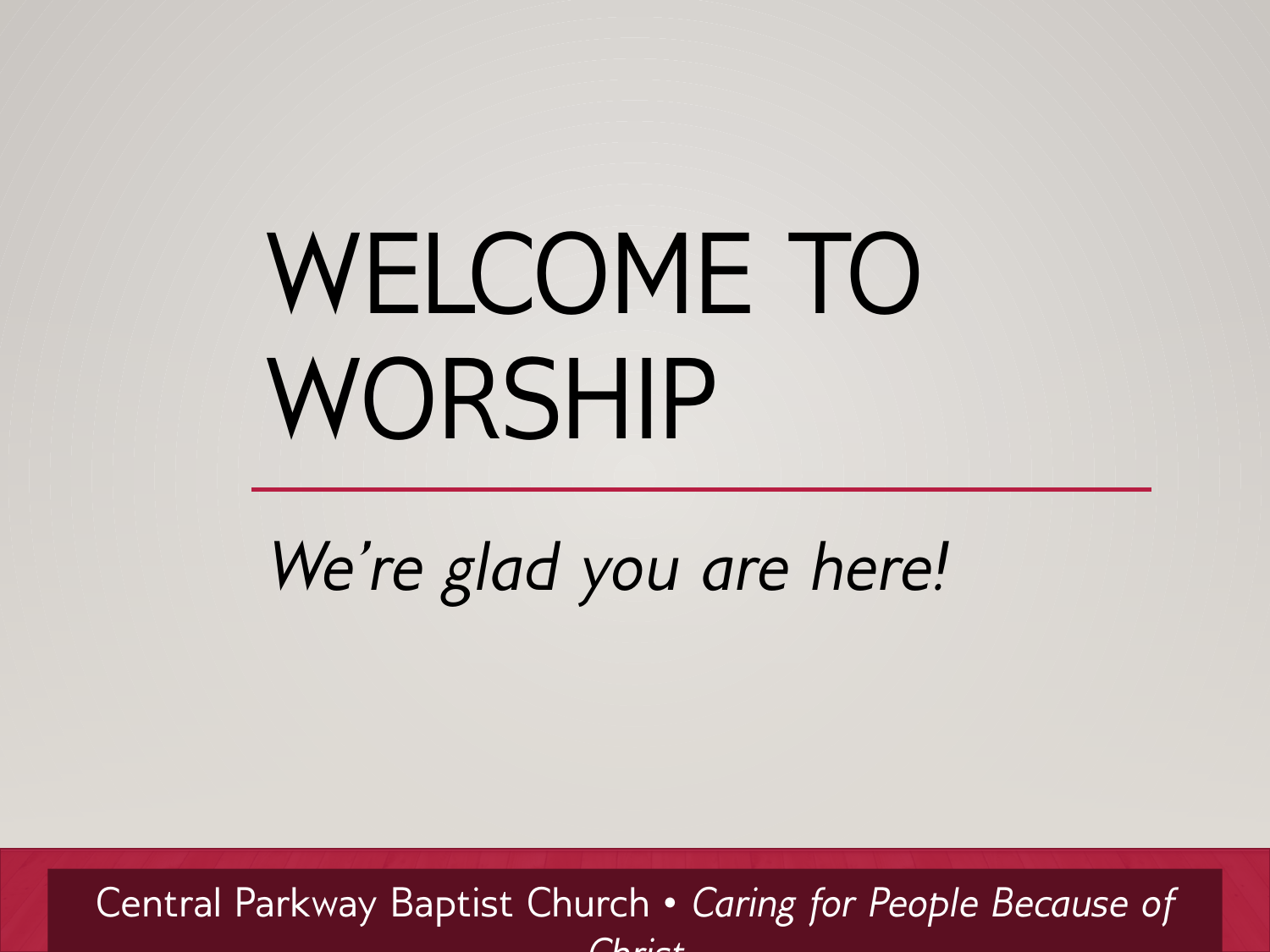

# Welcome to worship
We’re glad you are here!
Central Parkway Baptist Church • Caring for People Because of Christ